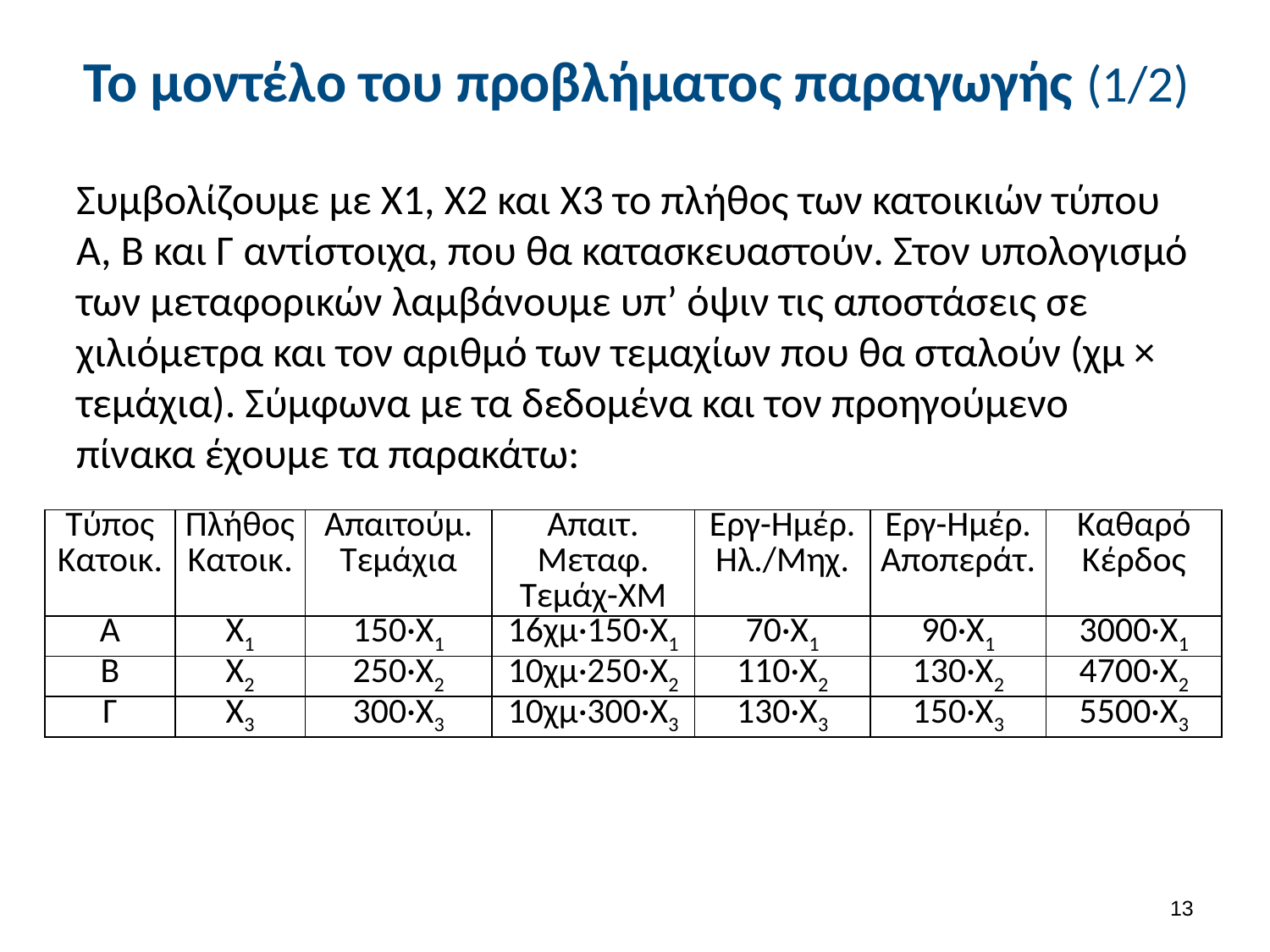

# Το μοντέλο του προβλήματος παραγωγής (1/2)
Συμβολίζουμε με Χ1, Χ2 και Χ3 το πλήθος των κατοικιών τύπου Α, Β και Γ αντίστοιχα, που θα κατασκευαστούν. Στον υπολογισμό των μεταφορικών λαμβάνουμε υπ’ όψιν τις αποστάσεις σε χιλιόμετρα και τον αριθμό των τεμαχίων που θα σταλούν (χμ × τεμάχια). Σύμφωνα με τα δεδομένα και τον προηγούμενο πίνακα έχουμε τα παρακάτω:
| Τύπος Κατοικ. | Πλήθος Κατοικ. | Απαιτούμ. Τεμάχια | Απαιτ. Μεταφ. Τεμάχ-ΧΜ | Εργ-Ημέρ. Ηλ./Μηχ. | Εργ-Ημέρ. Αποπεράτ. | Καθαρό Κέρδος |
| --- | --- | --- | --- | --- | --- | --- |
| Α | Χ1 | 150·Χ1 | 16χμ·150·Χ1 | 70·Χ1 | 90·Χ1 | 3000·Χ1 |
| Β | Χ2 | 250·Χ2 | 10χμ·250·Χ2 | 110·Χ2 | 130·Χ2 | 4700·Χ2 |
| Γ | Χ3 | 300·Χ3 | 10χμ·300·Χ3 | 130·Χ3 | 150·Χ3 | 5500·Χ3 |
13